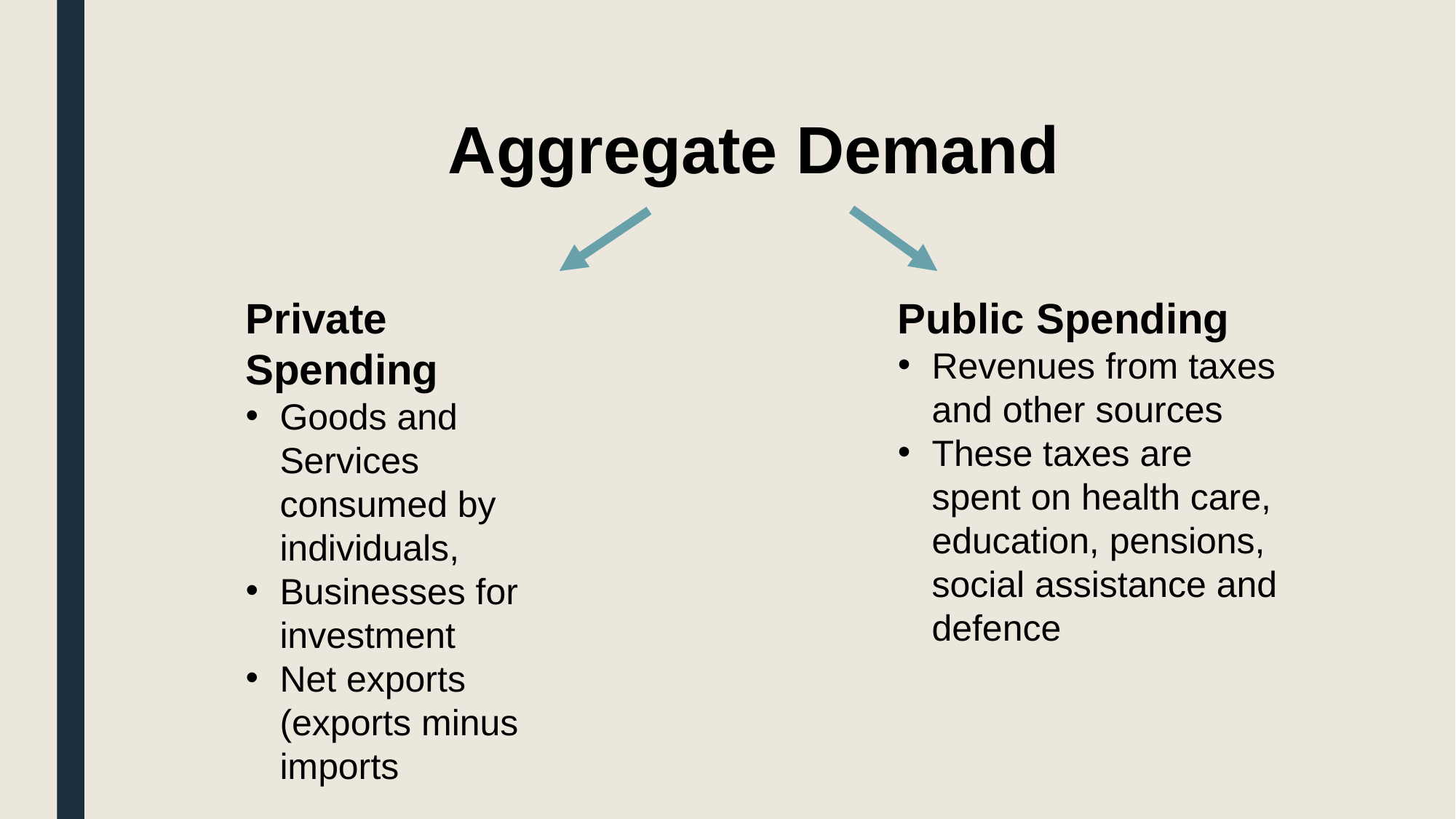

Aggregate Demand
Private Spending
Goods and Services consumed by individuals,
Businesses for investment
Net exports (exports minus imports
Public Spending
Revenues from taxes and other sources
These taxes are spent on health care, education, pensions, social assistance and defence